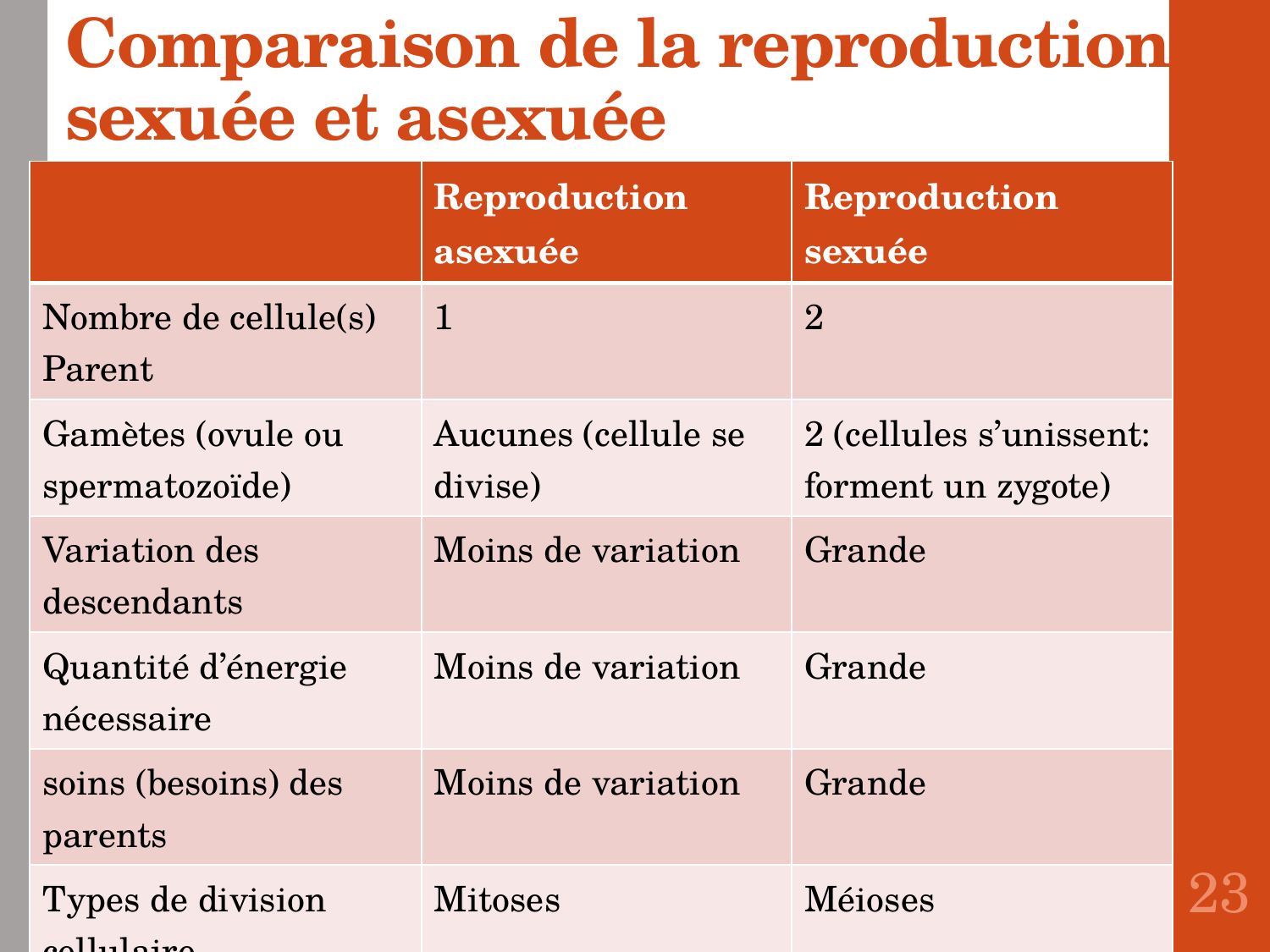

# Comparaison de la reproduction sexuée et asexuée
|  | Reproduction asexuée | Reproduction sexuée |
| --- | --- | --- |
| Nombre de cellule(s) Parent | 1 | 2 |
| Gamètes (ovule ou spermatozoïde) | Aucunes (cellule se divise) | 2 (cellules s’unissent: forment un zygote) |
| Variation des descendants | Moins de variation | Grande |
| Quantité d’énergie nécessaire | Moins de variation | Grande |
| soins (besoins) des parents | Moins de variation | Grande |
| Types de division cellulaire | Mitoses | Méioses |
23